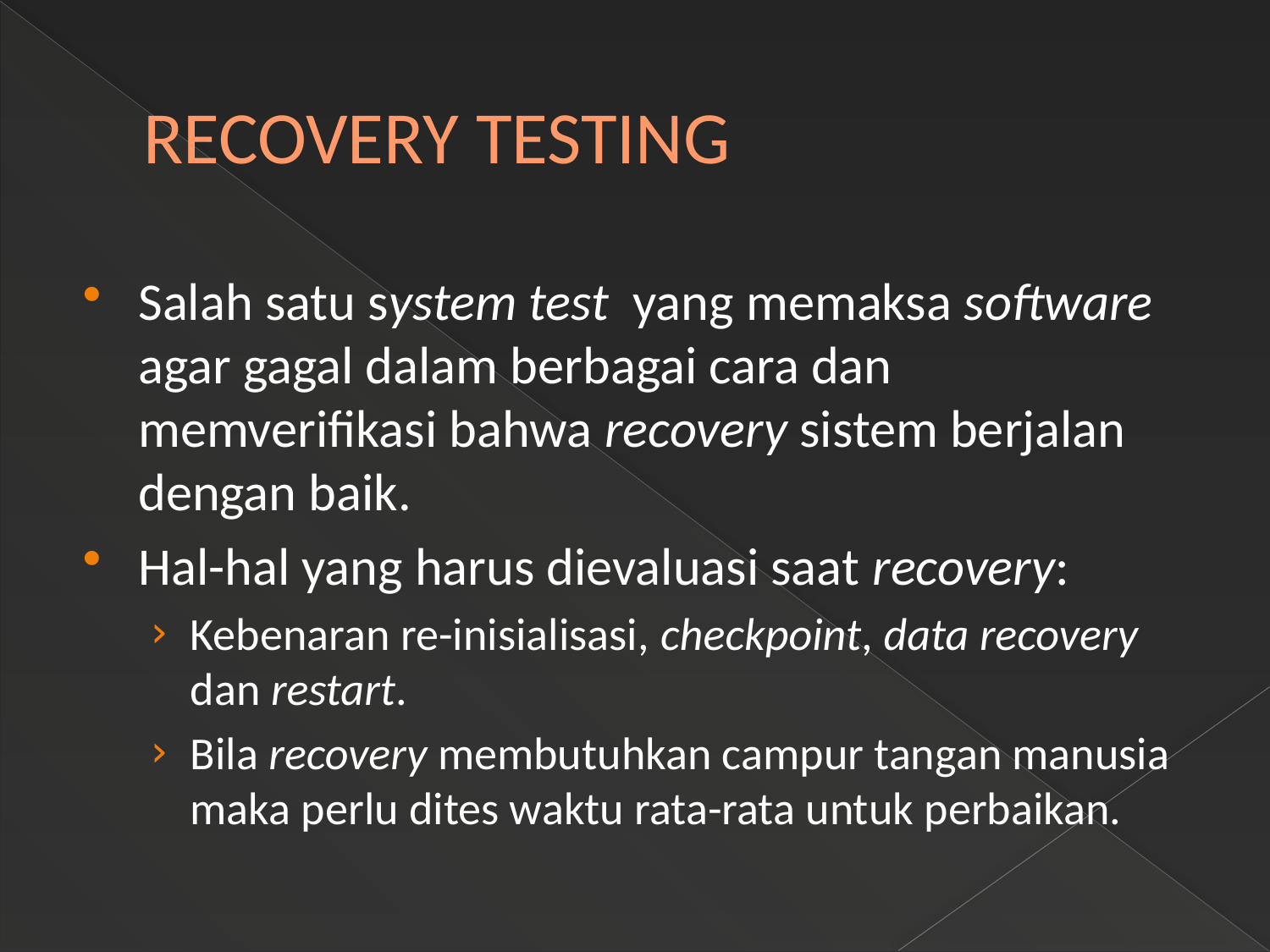

# RECOVERY TESTING
Salah satu system test  yang memaksa software agar gagal dalam berbagai cara dan memverifikasi bahwa recovery sistem berjalan dengan baik.
Hal-hal yang harus dievaluasi saat recovery:
Kebenaran re-inisialisasi, checkpoint, data recovery dan restart.
Bila recovery membutuhkan campur tangan manusia maka perlu dites waktu rata-rata untuk perbaikan.